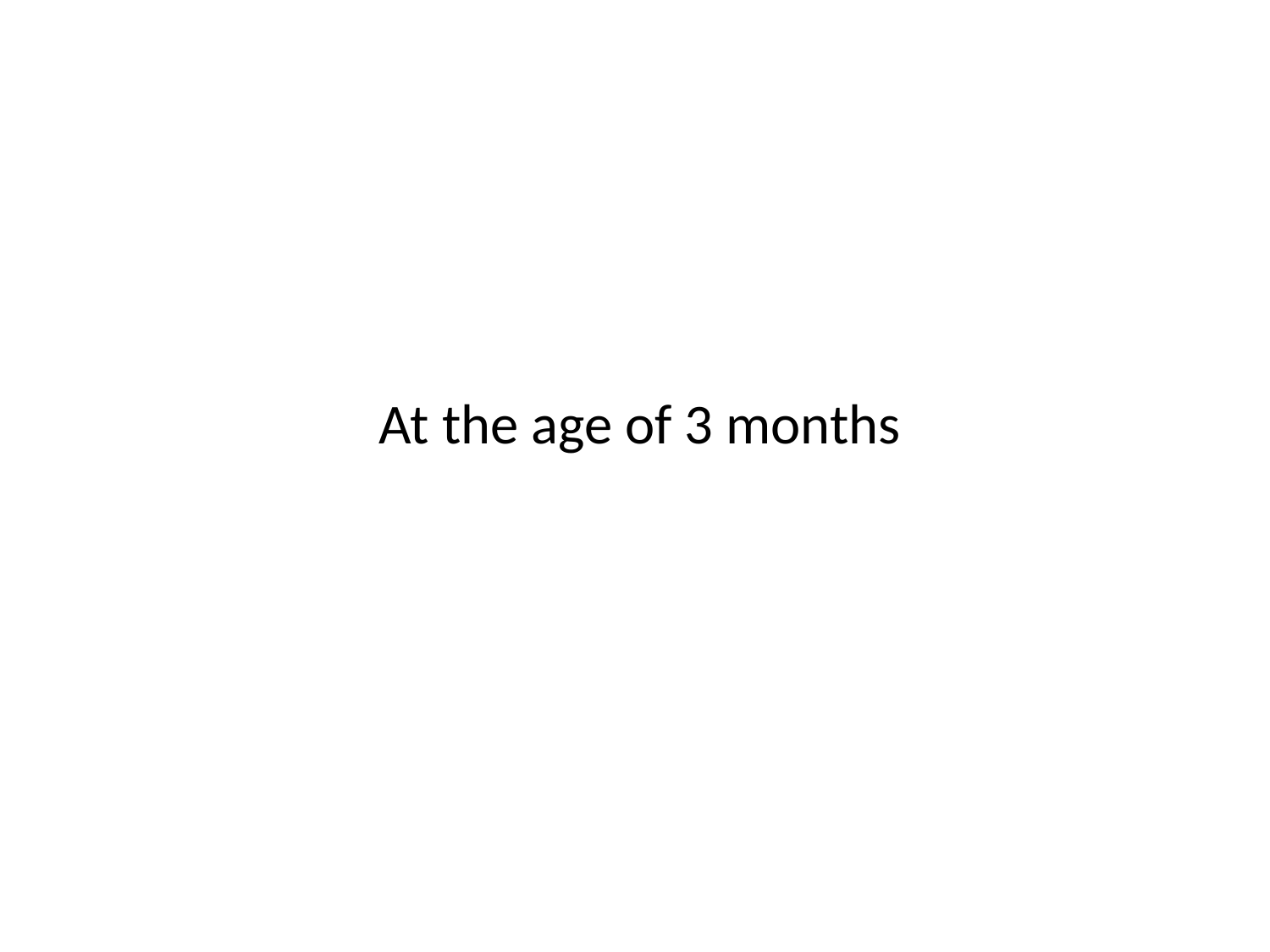

# At the age of 3 months